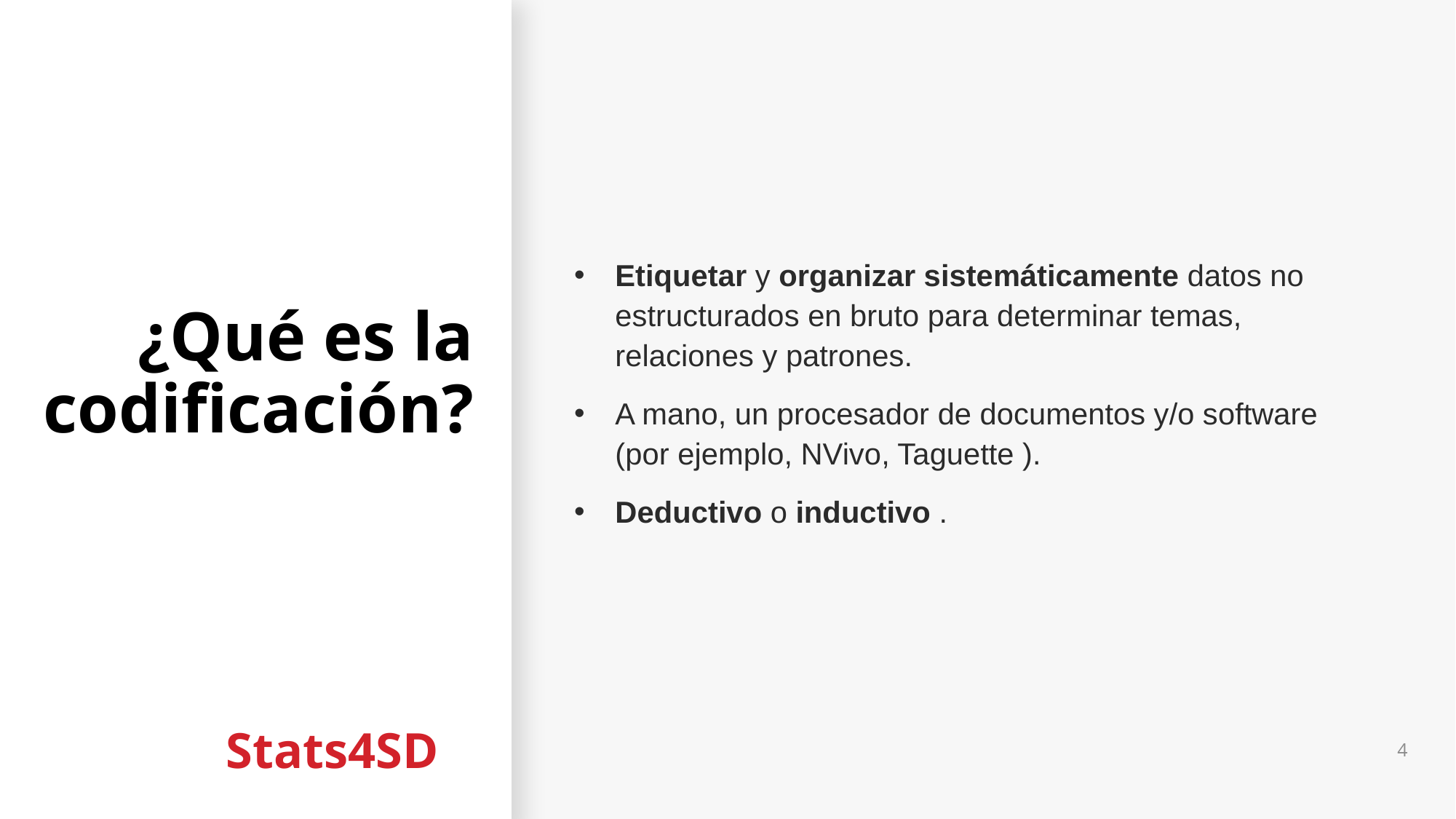

# ¿Qué es la codificación?
Etiquetar y organizar sistemáticamente datos no estructurados en bruto para determinar temas, relaciones y patrones.
A mano, un procesador de documentos y/o software (por ejemplo, NVivo, Taguette ).
Deductivo o inductivo .
4